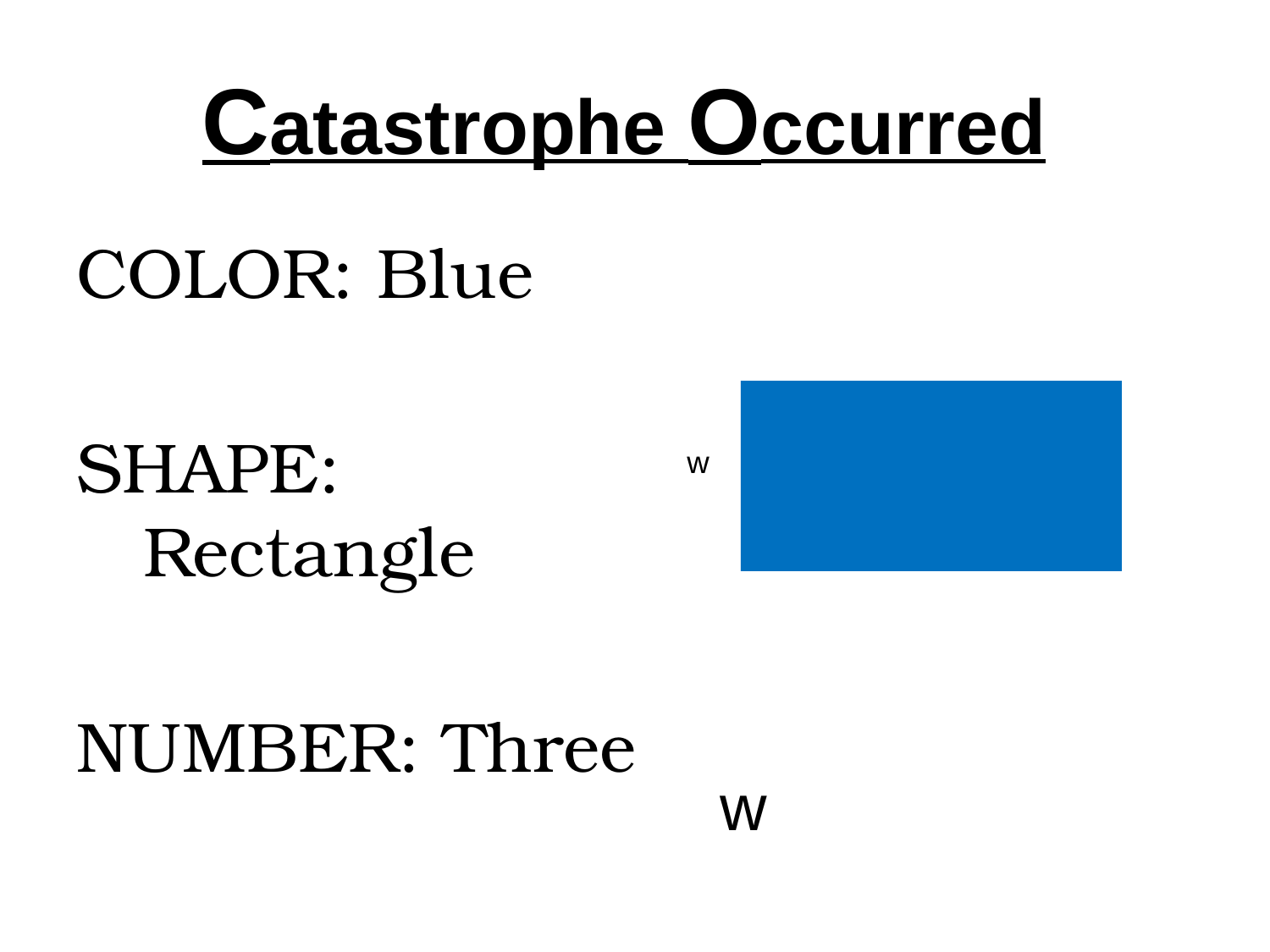

# Catastrophe Occurred
COLOR: Blue

SHAPE: Rectangle

NUMBER: Three

    w

    w